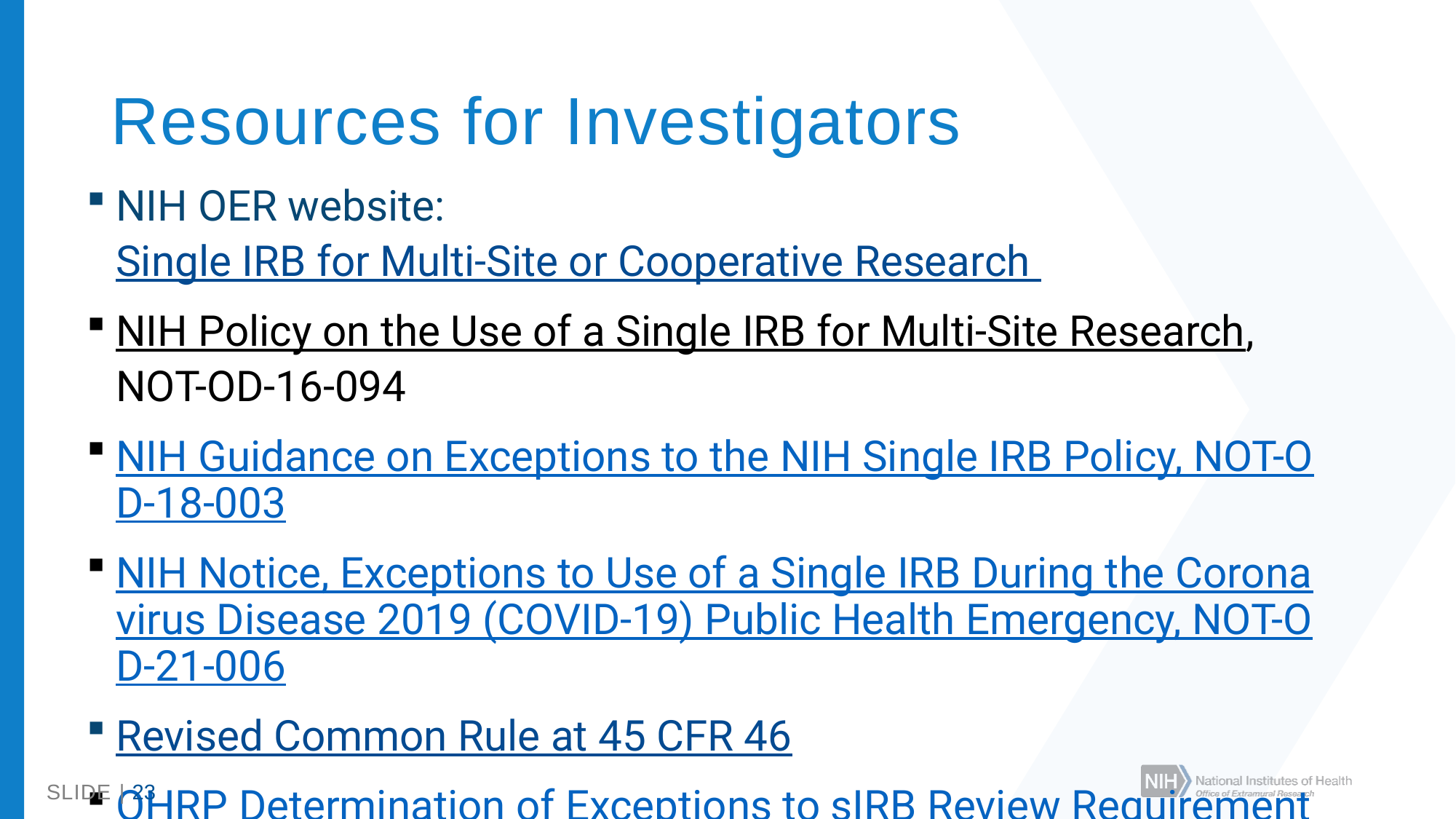

# Resources for Investigators
NIH OER website: Single IRB for Multi-Site or Cooperative Research
NIH Policy on the Use of a Single IRB for Multi-Site Research, NOT-OD-16-094
NIH Guidance on Exceptions to the NIH Single IRB Policy, NOT-OD-18-003
NIH Notice, Exceptions to Use of a Single IRB During the Coronavirus Disease 2019 (COVID-19) Public Health Emergency, NOT-OD-21-006
Revised Common Rule at 45 CFR 46
OHRP Determination of Exceptions to sIRB Review Requirements During the COVID-19 Public Health Emergency
Questions: SingleIRBpolicy@mail.nih.gov

SLIDE | 23